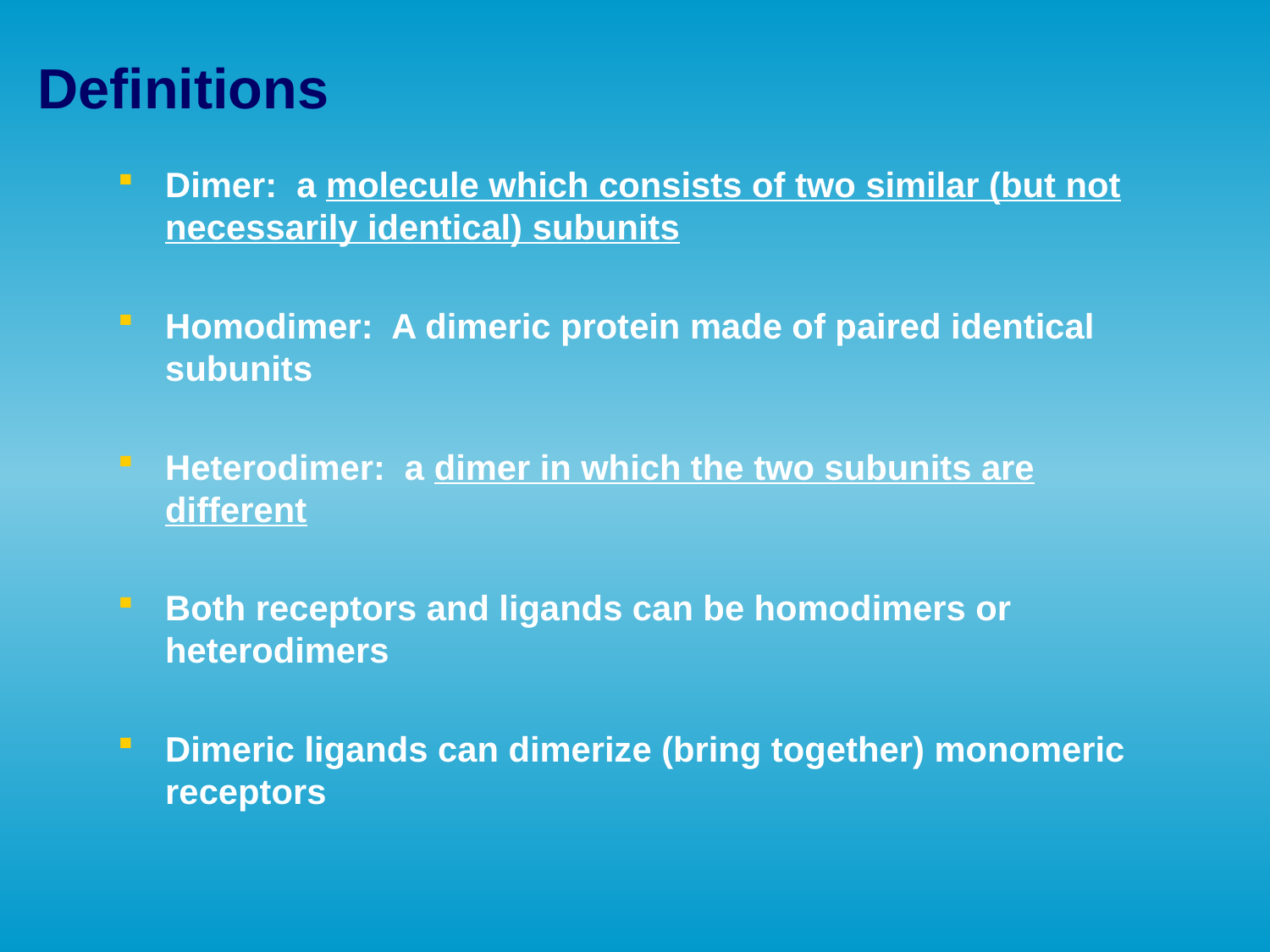

Definitions
Dimer:  a molecule which consists of two similar (but not necessarily identical) subunits

Homodimer:  A dimeric protein made of paired identical subunits

Heterodimer:  a dimer in which the two subunits are different

Both receptors and ligands can be homodimers or  heterodimers

Dimeric ligands can dimerize (bring together) monomeric receptors